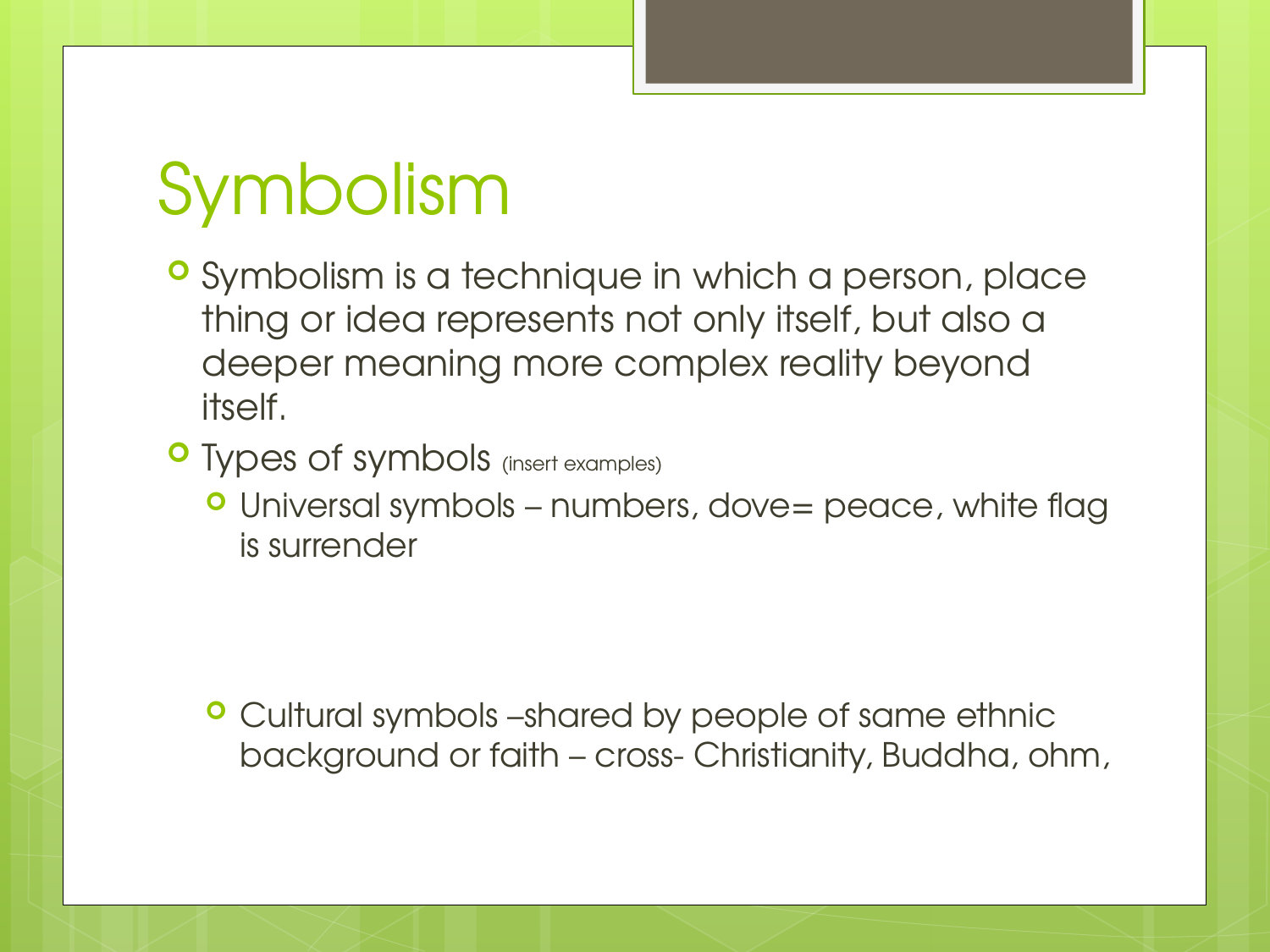

# Symbolism
Symbolism is a technique in which a person, place thing or idea represents not only itself, but also a deeper meaning more complex reality beyond itself.
Types of symbols (insert examples)
Universal symbols – numbers, dove= peace, white flag is surrender

Cultural symbols –shared by people of same ethnic background or faith – cross- Christianity, Buddha, ohm,